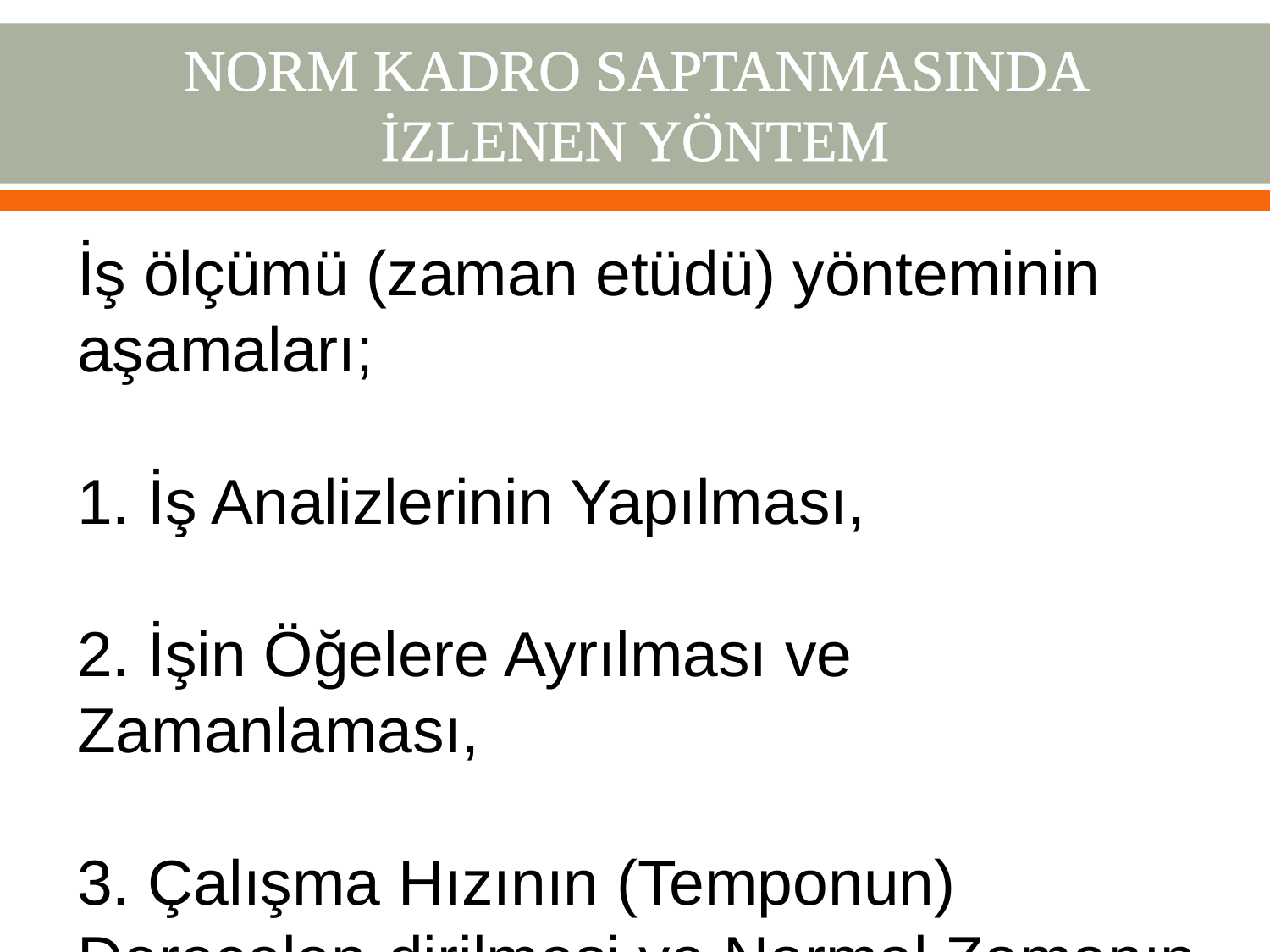

# NORM KADRO SAPTANMASINDA İZLENEN YÖNTEM
İş ölçümü (zaman etüdü) yönteminin aşamaları;

1. İş Analizlerinin Yapılması,

2. İşin Öğelere Ayrılması ve Zamanlaması,

3. Çalışma Hızının (Temponun) Derecelen-dirilmesi ve Normal Zamanın Saptanması,